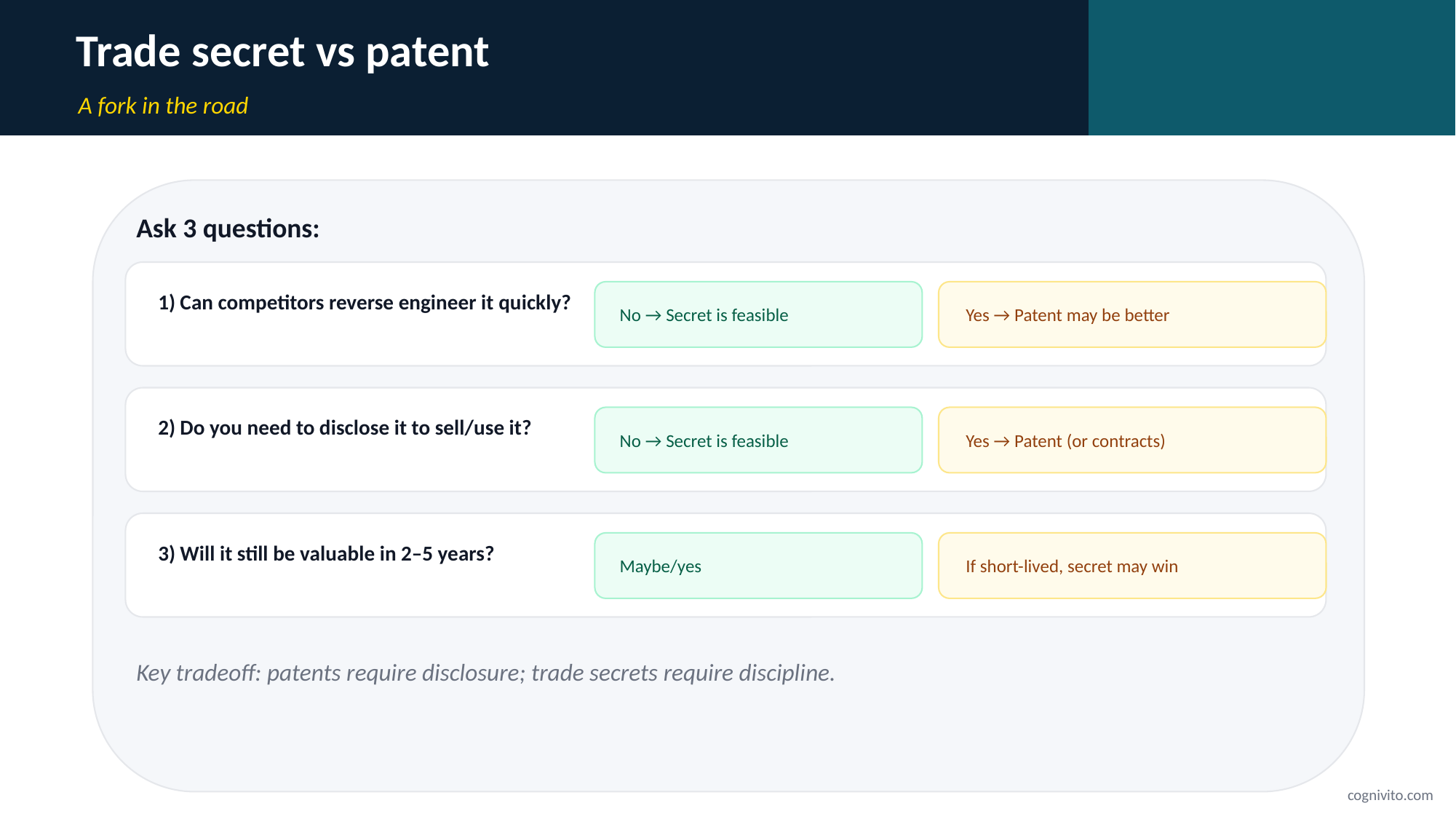

Trade secret vs patent
A fork in the road

Ask 3 questions:

1) Can competitors reverse engineer it quickly?

No → Secret is feasible
Yes → Patent may be better

2) Do you need to disclose it to sell/use it?

No → Secret is feasible
Yes → Patent (or contracts)

3) Will it still be valuable in 2–5 years?

Maybe/yes
If short-lived, secret may win
Key tradeoff: patents require disclosure; trade secrets require discipline.
cognivito.com